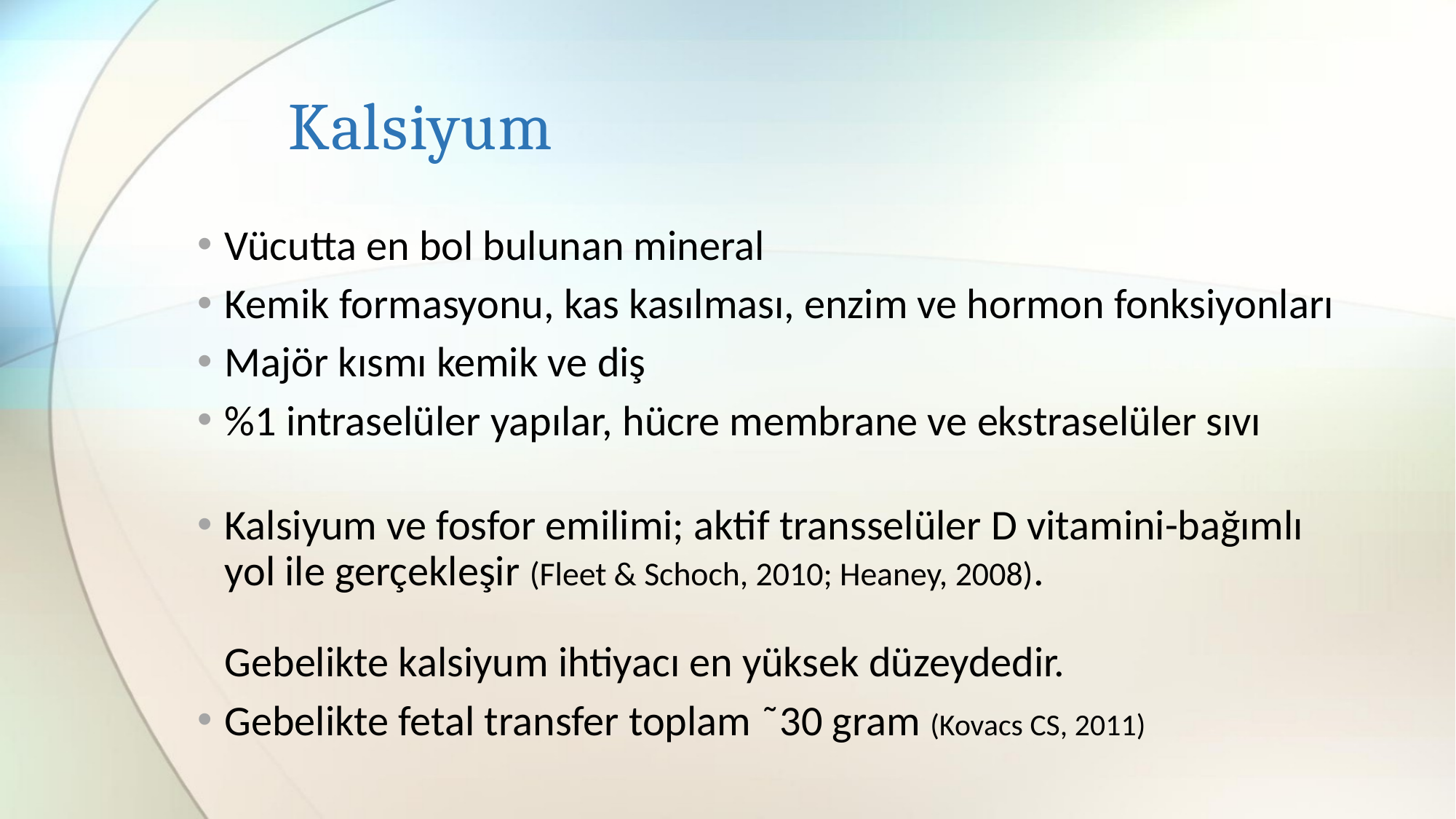

# Kalsiyum
Vücutta en bol bulunan mineral
Kemik formasyonu, kas kasılması, enzim ve hormon fonksiyonları
Majör kısmı kemik ve diş
%1 intraselüler yapılar, hücre membrane ve ekstraselüler sıvı
Kalsiyum ve fosfor emilimi; aktif transselüler D vitamini-bağımlı yol ile gerçekleşir (Fleet & Schoch, 2010; Heaney, 2008).
Gebelikte kalsiyum ihtiyacı en yüksek düzeydedir.
Gebelikte fetal transfer toplam ˜30 gram (Kovacs CS, 2011)